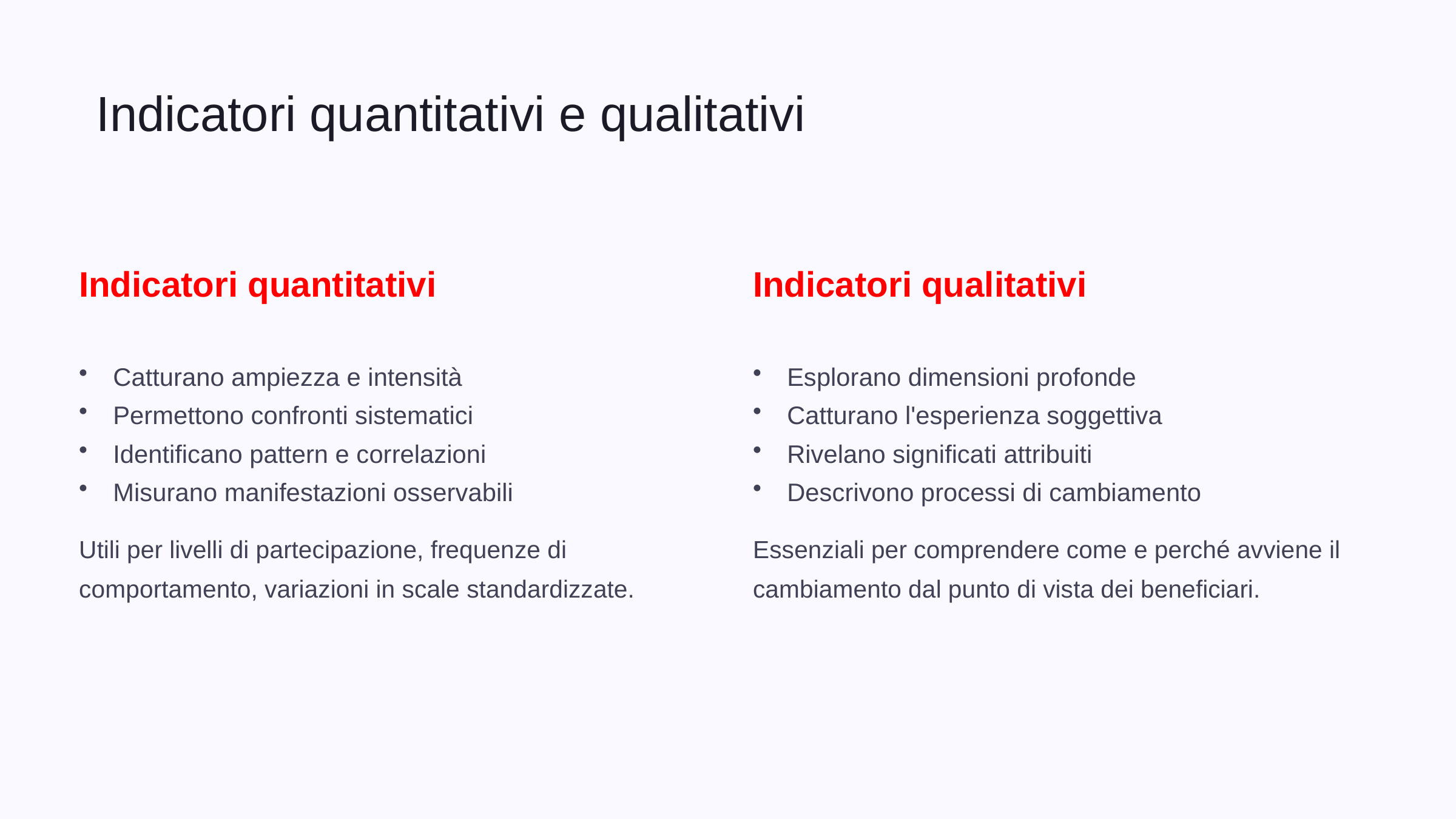

Indicatori quantitativi e qualitativi
Indicatori quantitativi
Indicatori qualitativi
Catturano ampiezza e intensità
Esplorano dimensioni profonde
Permettono confronti sistematici
Catturano l'esperienza soggettiva
Identificano pattern e correlazioni
Rivelano significati attribuiti
Misurano manifestazioni osservabili
Descrivono processi di cambiamento
Utili per livelli di partecipazione, frequenze di comportamento, variazioni in scale standardizzate.
Essenziali per comprendere come e perché avviene il cambiamento dal punto di vista dei beneficiari.